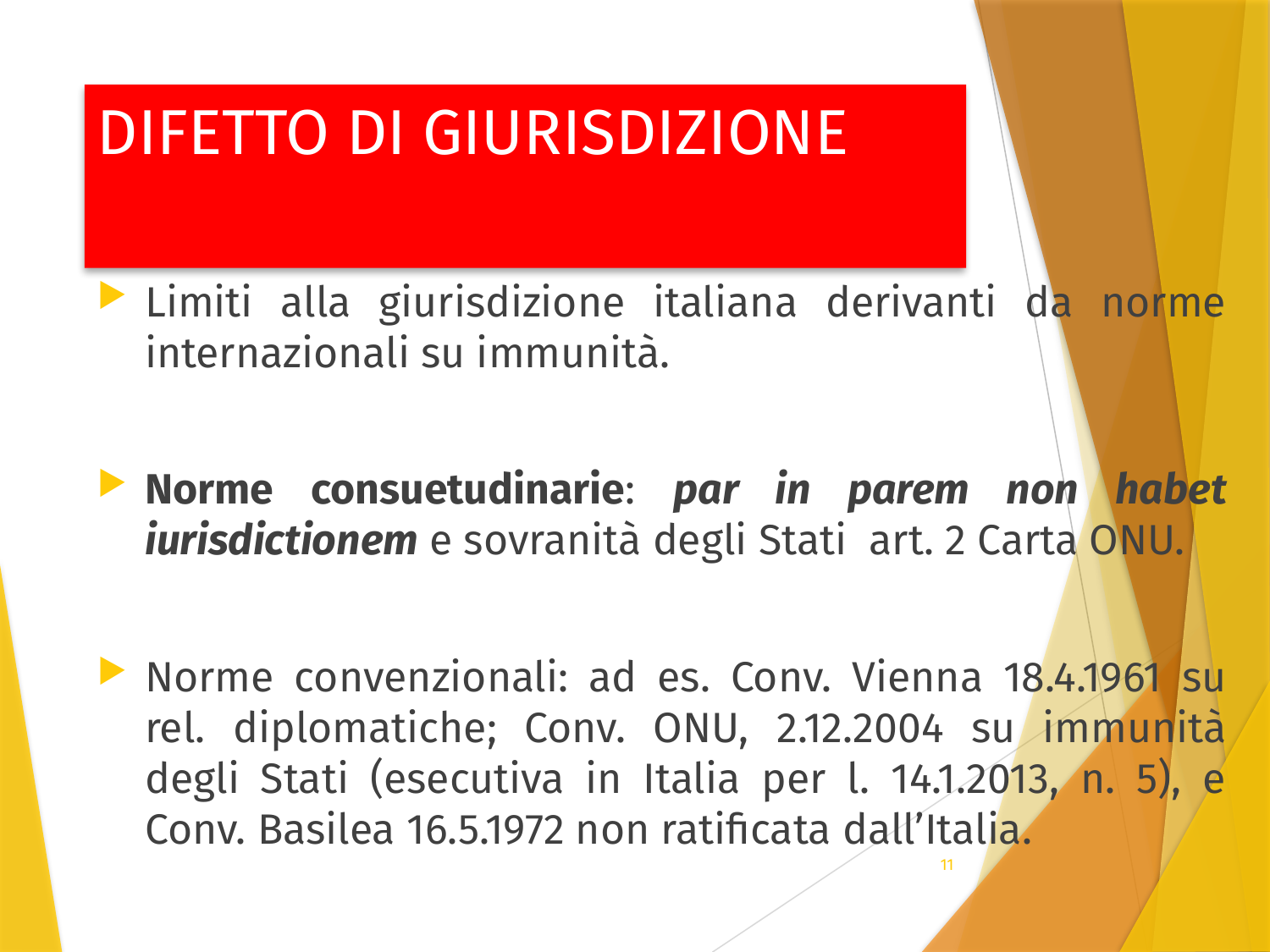

# DIFETTO DI GIURISDIZIONE
Limiti alla giurisdizione italiana derivanti da norme internazionali su immunità.

Norme consuetudinarie: par in parem non habet iurisdictionem e sovranità degli Stati  art. 2 Carta ONU.

Norme convenzionali: ad es. Conv. Vienna 18.4.1961 su rel. diplomatiche; Conv. ONU, 2.12.2004 su immunità degli Stati (esecutiva in Italia per l. 14.1.2013, n. 5), e Conv. Basilea 16.5.1972 non ratificata dall’Italia.
11